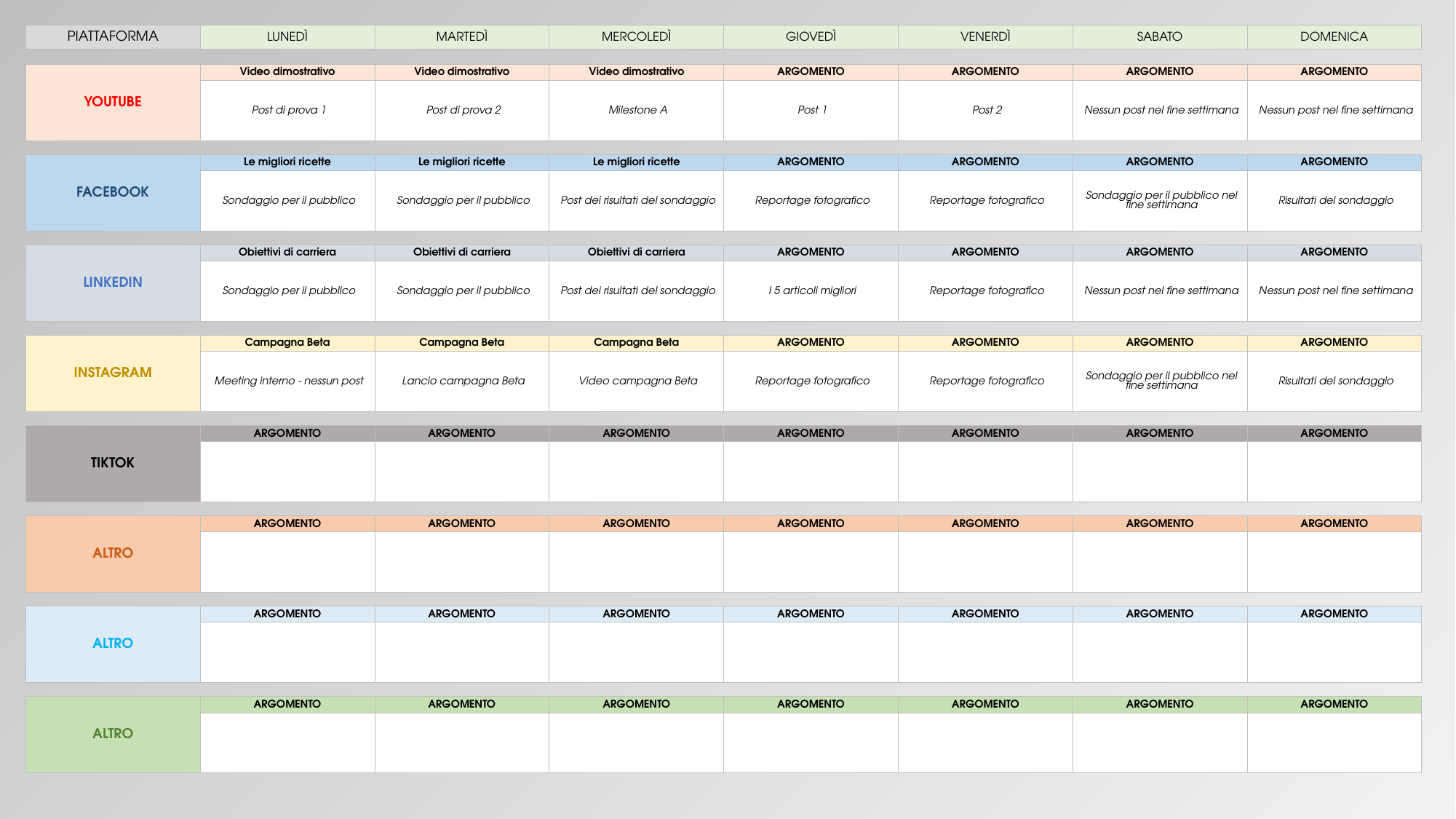

| PIATTAFORMA | LUNEDÌ | MARTEDÌ | MERCOLEDÌ | GIOVEDÌ | VENERDÌ | SABATO | DOMENICA |
| --- | --- | --- | --- | --- | --- | --- | --- |
|  |  |  |  |  |  |  |  |
| YOUTUBE | Video dimostrativo | Video dimostrativo | Video dimostrativo | ARGOMENTO | ARGOMENTO | ARGOMENTO | ARGOMENTO |
|  | Post di prova 1 | Post di prova 2 | Milestone A | Post 1 | Post 2 | Nessun post nel fine settimana | Nessun post nel fine settimana |
|  |  |  |  |  |  |  |  |
| FACEBOOK | Le migliori ricette | Le migliori ricette | Le migliori ricette | ARGOMENTO | ARGOMENTO | ARGOMENTO | ARGOMENTO |
|  | Sondaggio per il pubblico | Sondaggio per il pubblico | Post dei risultati del sondaggio | Reportage fotografico | Reportage fotografico | Sondaggio per il pubblico nel fine settimana | Risultati del sondaggio |
|  |  |  |  |  |  |  |  |
| LINKEDIN | Obiettivi di carriera | Obiettivi di carriera | Obiettivi di carriera | ARGOMENTO | ARGOMENTO | ARGOMENTO | ARGOMENTO |
|  | Sondaggio per il pubblico | Sondaggio per il pubblico | Post dei risultati del sondaggio | I 5 articoli migliori | Reportage fotografico | Nessun post nel fine settimana | Nessun post nel fine settimana |
|  |  |  |  |  |  |  |  |
| INSTAGRAM | Campagna Beta | Campagna Beta | Campagna Beta | ARGOMENTO | ARGOMENTO | ARGOMENTO | ARGOMENTO |
|  | Meeting interno - nessun post | Lancio campagna Beta | Video campagna Beta | Reportage fotografico | Reportage fotografico | Sondaggio per il pubblico nel fine settimana | Risultati del sondaggio |
|  |  |  |  |  |  |  |  |
| TIKTOK | ARGOMENTO | ARGOMENTO | ARGOMENTO | ARGOMENTO | ARGOMENTO | ARGOMENTO | ARGOMENTO |
|  |  |  |  |  |  |  |  |
|  |  |  |  |  |  |  |  |
| ALTRO | ARGOMENTO | ARGOMENTO | ARGOMENTO | ARGOMENTO | ARGOMENTO | ARGOMENTO | ARGOMENTO |
|  |  |  |  |  |  |  |  |
|  |  |  |  |  |  |  |  |
| ALTRO | ARGOMENTO | ARGOMENTO | ARGOMENTO | ARGOMENTO | ARGOMENTO | ARGOMENTO | ARGOMENTO |
|  |  |  |  |  |  |  |  |
|  |  |  |  |  |  |  |  |
| ALTRO | ARGOMENTO | ARGOMENTO | ARGOMENTO | ARGOMENTO | ARGOMENTO | ARGOMENTO | ARGOMENTO |
|  |  |  |  |  |  |  |  |